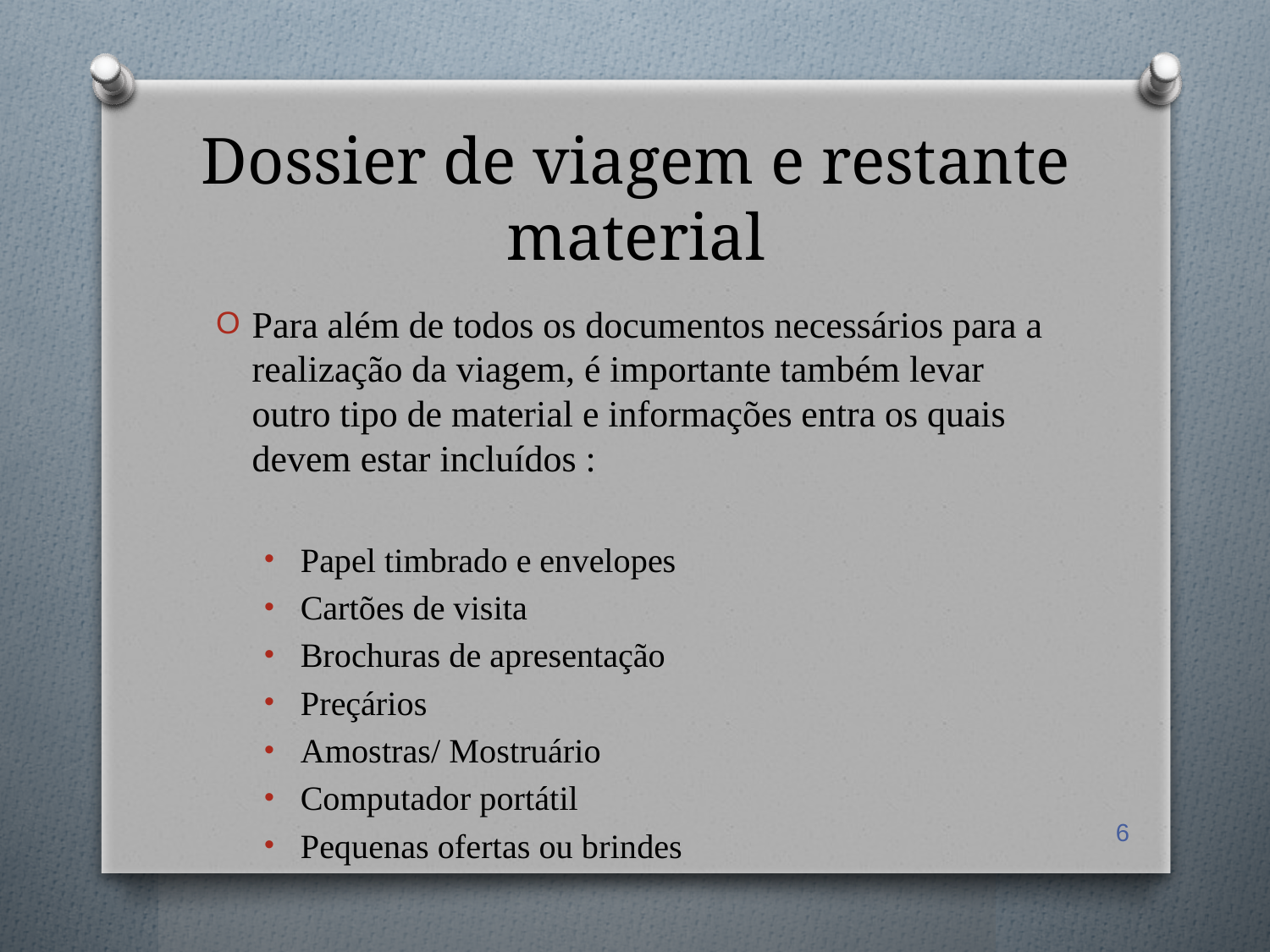

# Dossier de viagem e restante material
Para além de todos os documentos necessários para a realização da viagem, é importante também levar outro tipo de material e informações entra os quais devem estar incluídos :

Papel timbrado e envelopes
Cartões de visita
Brochuras de apresentação
Preçários
Amostras/ Mostruário
Computador portátil
Pequenas ofertas ou brindes
6